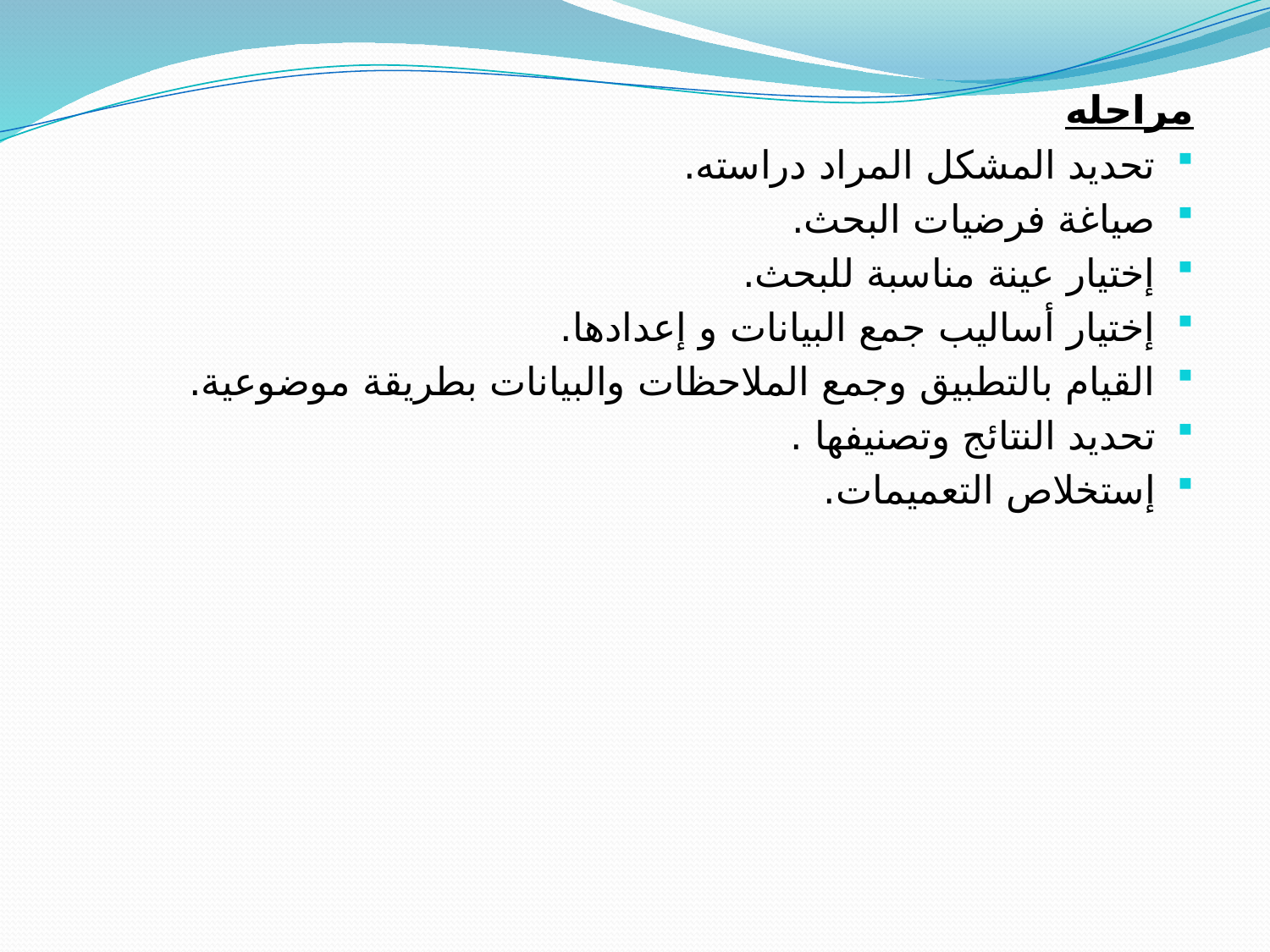

مراحله
تحديد المشكل المراد دراسته.
صياغة فرضيات البحث.
إختيار عينة مناسبة للبحث.
إختيار أساليب جمع البيانات و إعدادها.
القيام بالتطبيق وجمع الملاحظات والبيانات بطريقة موضوعية.
تحديد النتائج وتصنيفها .
إستخلاص التعميمات.